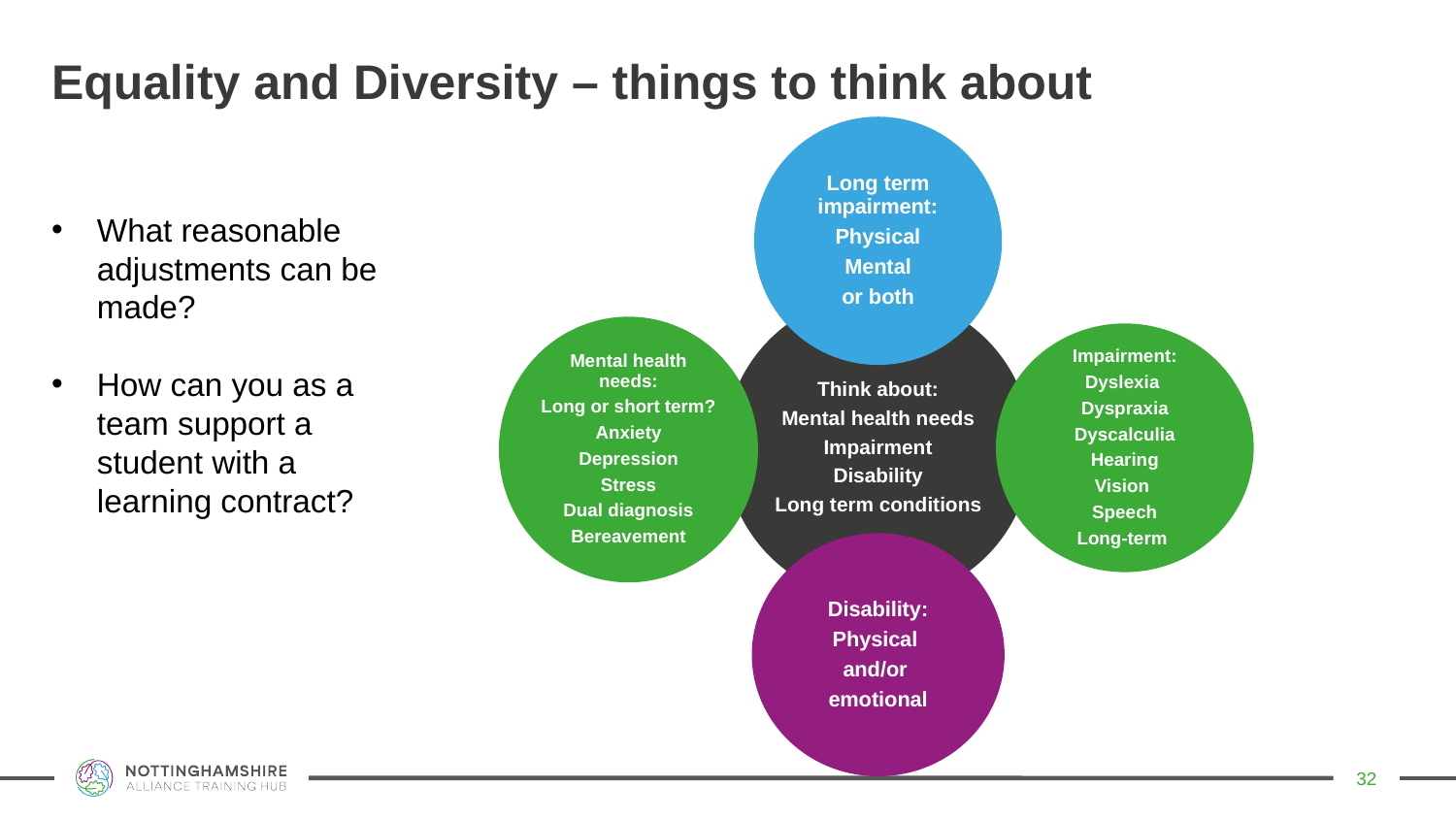

Equality and Diversity – things to think about
Think about:
Mental health needs
Impairment
Disability
Long term conditions
Long term impairment:
Physical
Mental
or both
Impairment:
Dyslexia
Dyspraxia
Dyscalculia
Hearing
Vision
Speech
Long-term
Disability:
Physical
and/or
emotional
Mental health needs:
Long or short term?
Anxiety
Depression
Stress
Dual diagnosis
Bereavement
What reasonable adjustments can be made?

How can you as a team support a student with a learning contract?